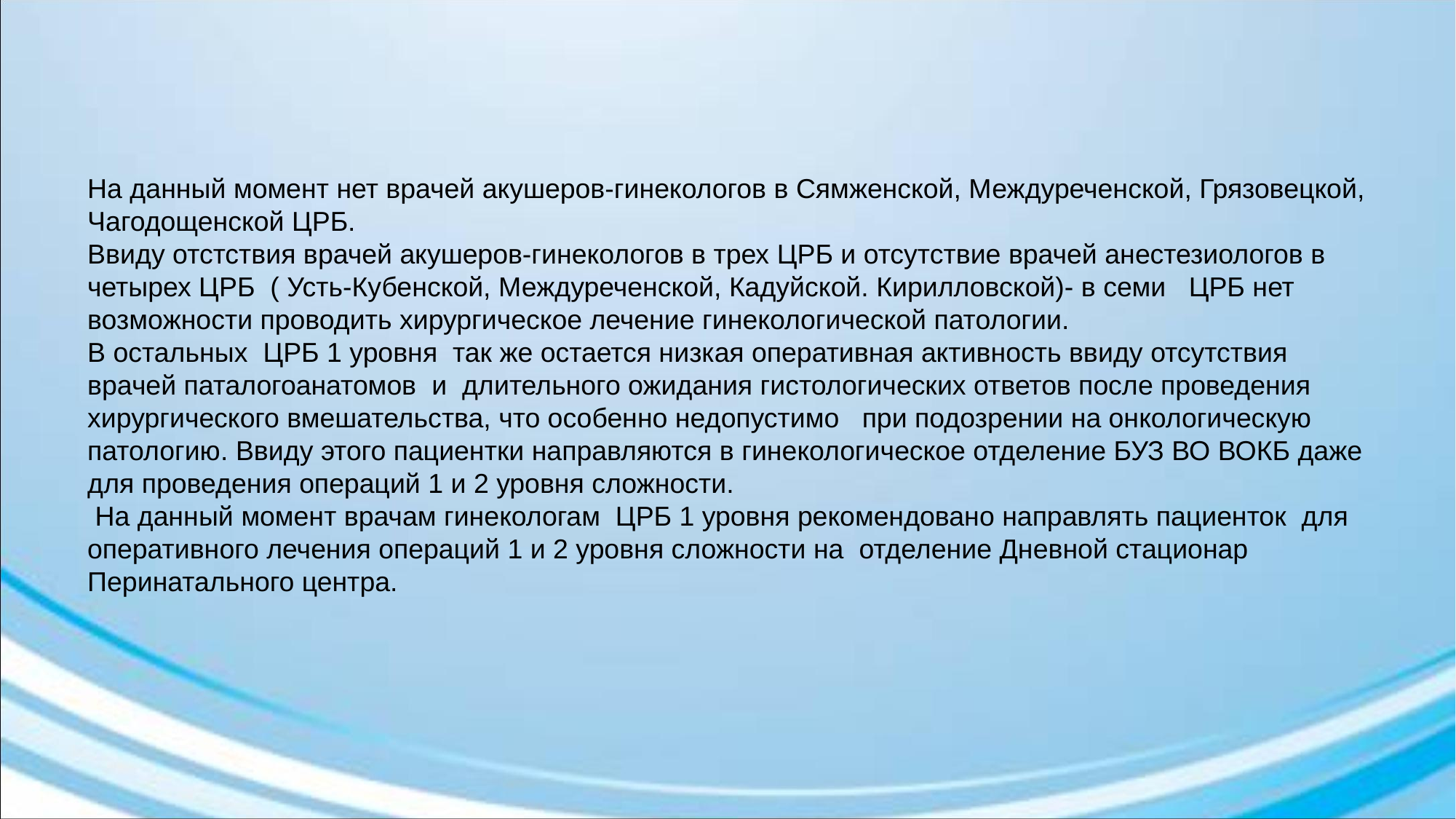

# На данный момент нет врачей акушеров-гинекологов в Сямженской, Междуреченской, Грязовецкой, Чагодощенской ЦРБ.
Ввиду отстствия врачей акушеров-гинекологов в трех ЦРБ и отсутствие врачей анестезиологов в  четырех ЦРБ  ( Усть-Кубенской, Междуреченской, Кадуйской. Кирилловской)- в семи   ЦРБ нет возможности проводить хирургическое лечение гинекологической патологии.
В остальных  ЦРБ 1 уровня  так же остается низкая оперативная активность ввиду отсутствия врачей паталогоанатомов  и  длительного ожидания гистологических ответов после проведения хирургического вмешательства, что особенно недопустимо   при подозрении на онкологическую патологию. Ввиду этого пациентки направляются в гинекологическое отделение БУЗ ВО ВОКБ даже для проведения операций 1 и 2 уровня сложности.
 На данный момент врачам гинекологам  ЦРБ 1 уровня рекомендовано направлять пациенток  для оперативного лечения операций 1 и 2 уровня сложности на  отделение Дневной стационар    Перинатального центра.